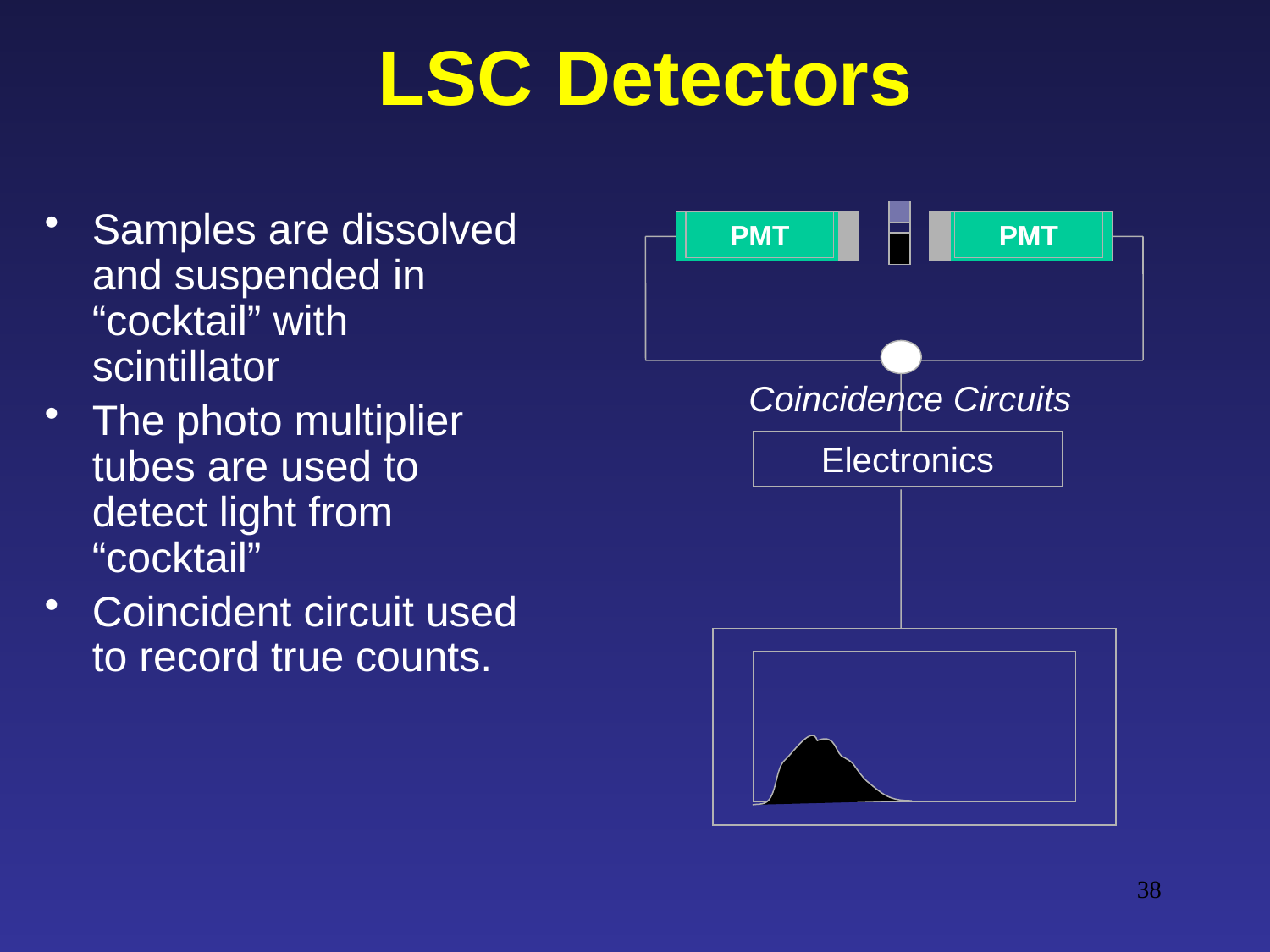

# LSC Detectors
Samples are dissolved and suspended in “cocktail” with scintillator
The photo multiplier tubes are used to detect light from “cocktail”
Coincident circuit used to record true counts.

PMT

PMT

Electronics

Coincidence Circuits
38